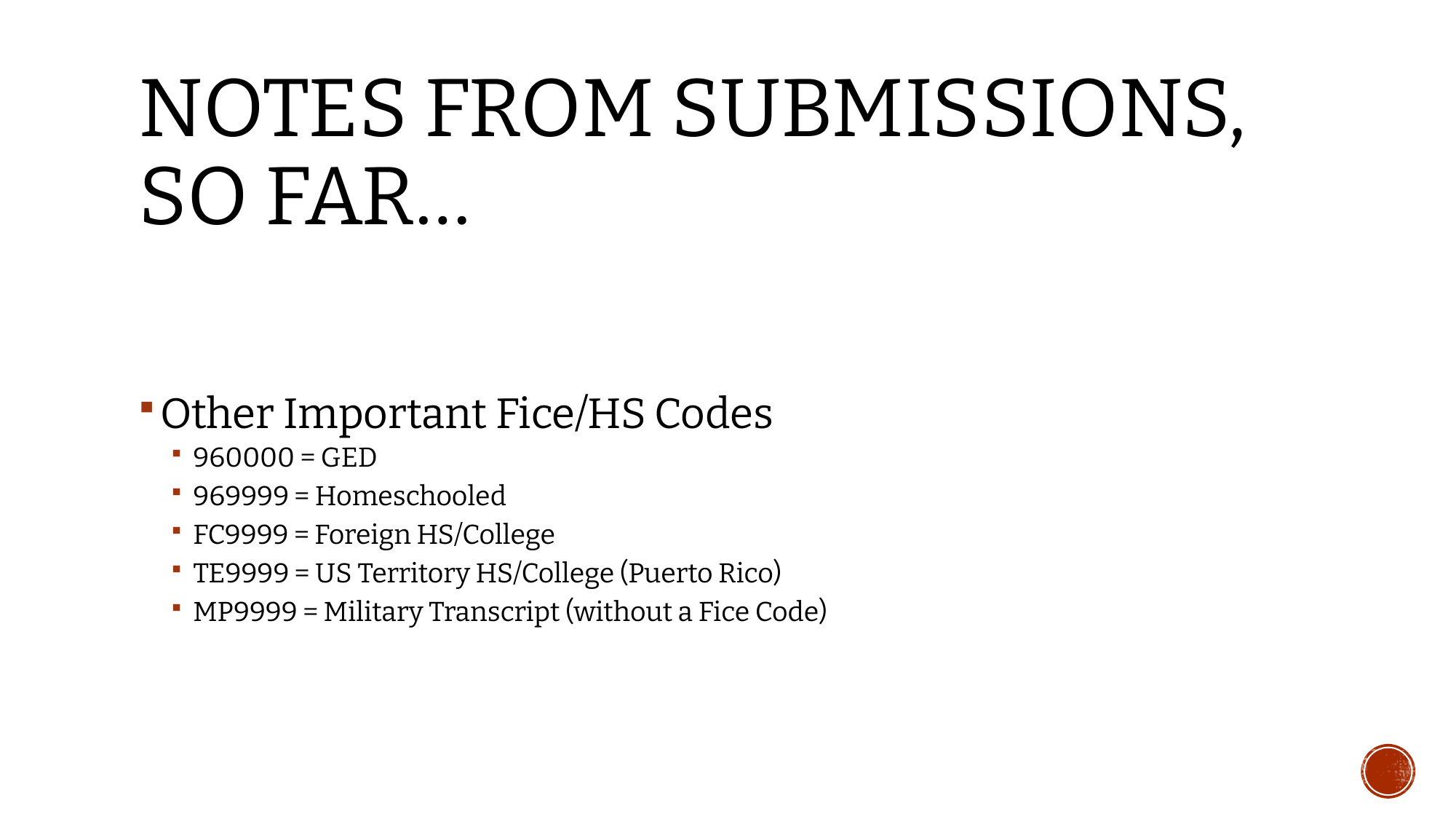

# Notes from submissions, so far…

Other Important Fice/HS Codes
960000 = GED
969999 = Homeschooled
FC9999 = Foreign HS/College
TE9999 = US Territory HS/College (Puerto Rico)
MP9999 = Military Transcript (without a Fice Code)